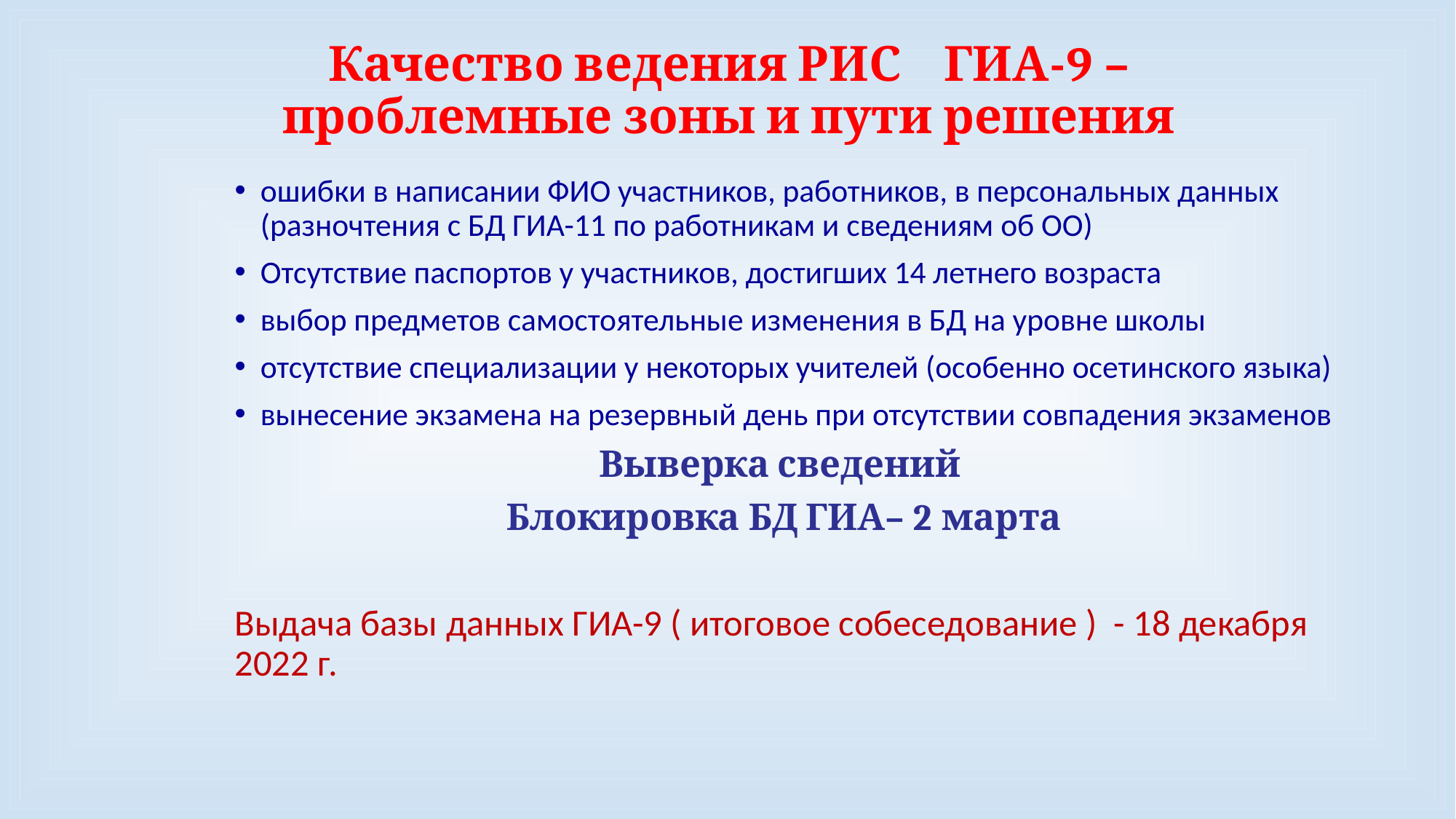

# Качество ведения РИС    ГИА-9 – проблемные зоны и пути решения
ошибки в написании ФИО участников, работников, в персональных данных (разночтения с БД ГИА-11 по работникам и сведениям об ОО)
Отсутствие паспортов у участников, достигших 14 летнего возраста
выбор предметов самостоятельные изменения в БД на уровне школы
отсутствие специализации у некоторых учителей (особенно осетинского языка)
вынесение экзамена на резервный день при отсутствии совпадения экзаменов
Выверка сведений
Блокировка БД ГИА– 2 марта

Выдача базы данных ГИА-9 ( итоговое собеседование )  - 18 декабря 2022 г.